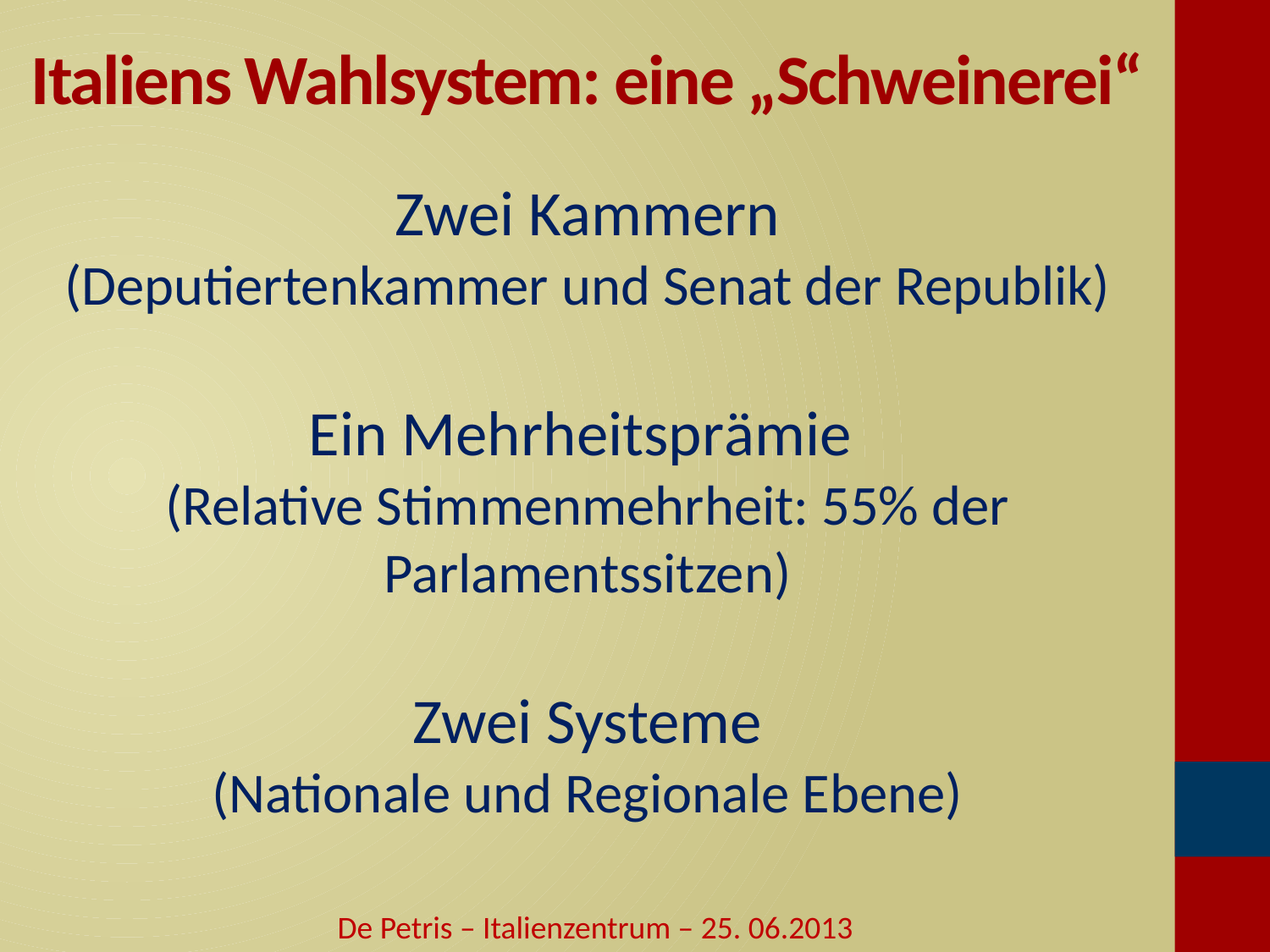

# Italiens Wahlsystem: eine „Schweinerei“
Zwei Kammern
(Deputiertenkammer und Senat der Republik)

Ein Mehrheitsprämie
(Relative Stimmenmehrheit: 55% der Parlamentssitzen)

Zwei Systeme
(Nationale und Regionale Ebene)
De Petris – Italienzentrum – 25. 06.2013